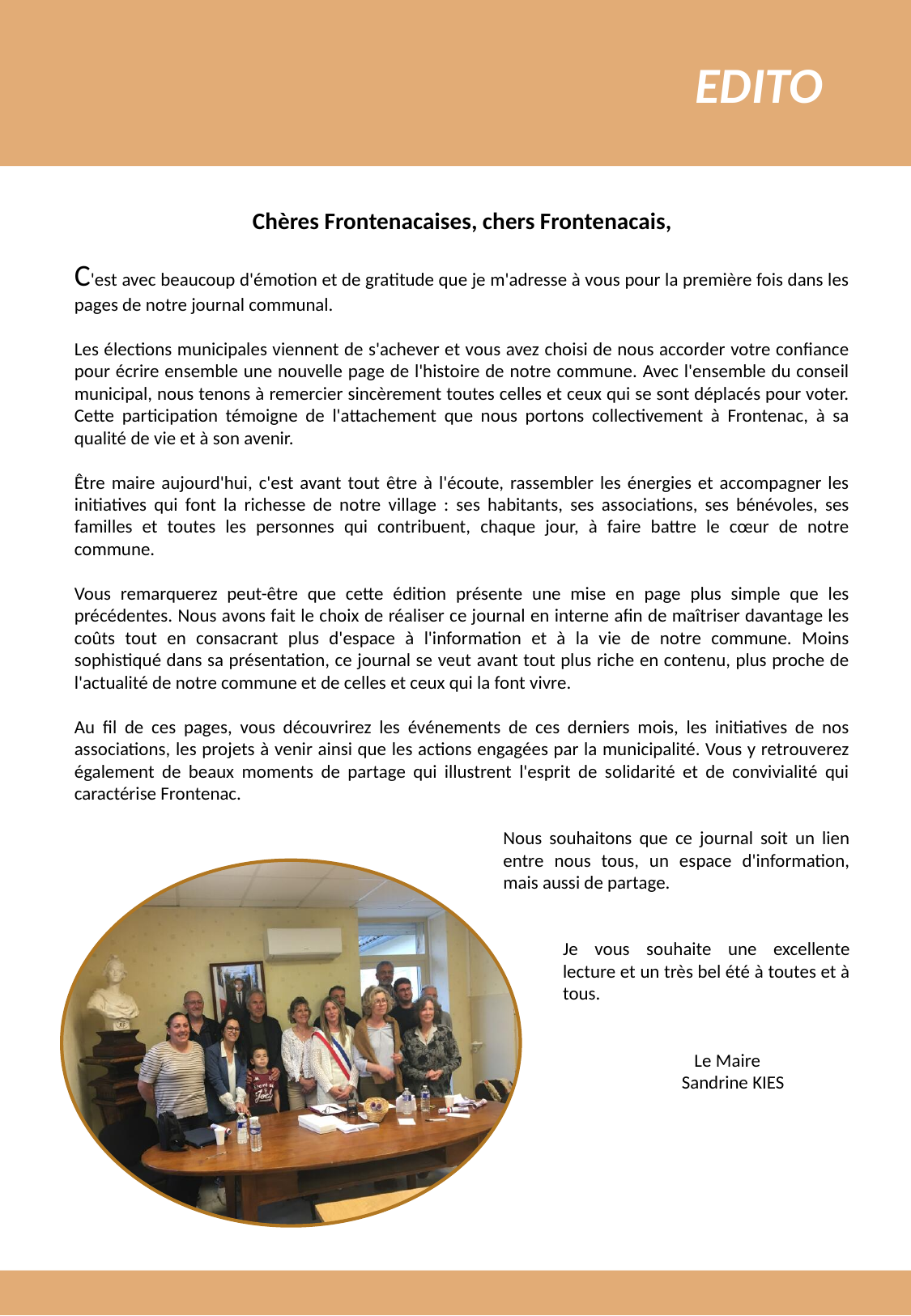

EDITO
Chères Frontenacaises, chers Frontenacais,

C'est avec beaucoup d'émotion et de gratitude que je m'adresse à vous pour la première fois dans les pages de notre journal communal.

Les élections municipales viennent de s'achever et vous avez choisi de nous accorder votre confiance pour écrire ensemble une nouvelle page de l'histoire de notre commune. Avec l'ensemble du conseil municipal, nous tenons à remercier sincèrement toutes celles et ceux qui se sont déplacés pour voter. Cette participation témoigne de l'attachement que nous portons collectivement à Frontenac, à sa qualité de vie et à son avenir.

Être maire aujourd'hui, c'est avant tout être à l'écoute, rassembler les énergies et accompagner les initiatives qui font la richesse de notre village : ses habitants, ses associations, ses bénévoles, ses familles et toutes les personnes qui contribuent, chaque jour, à faire battre le cœur de notre commune.

Vous remarquerez peut-être que cette édition présente une mise en page plus simple que les précédentes. Nous avons fait le choix de réaliser ce journal en interne afin de maîtriser davantage les coûts tout en consacrant plus d'espace à l'information et à la vie de notre commune. Moins sophistiqué dans sa présentation, ce journal se veut avant tout plus riche en contenu, plus proche de l'actualité de notre commune et de celles et ceux qui la font vivre.

Au fil de ces pages, vous découvrirez les événements de ces derniers mois, les initiatives de nos associations, les projets à venir ainsi que les actions engagées par la municipalité. Vous y retrouverez également de beaux moments de partage qui illustrent l'esprit de solidarité et de convivialité qui caractérise Frontenac.

Nous souhaitons que ce journal soit un lien entre nous tous, un espace d'information, mais aussi de partage.

Je vous souhaite une excellente lecture et un très bel été à toutes et à tous.

					   Le Maire
					Sandrine KIES
.